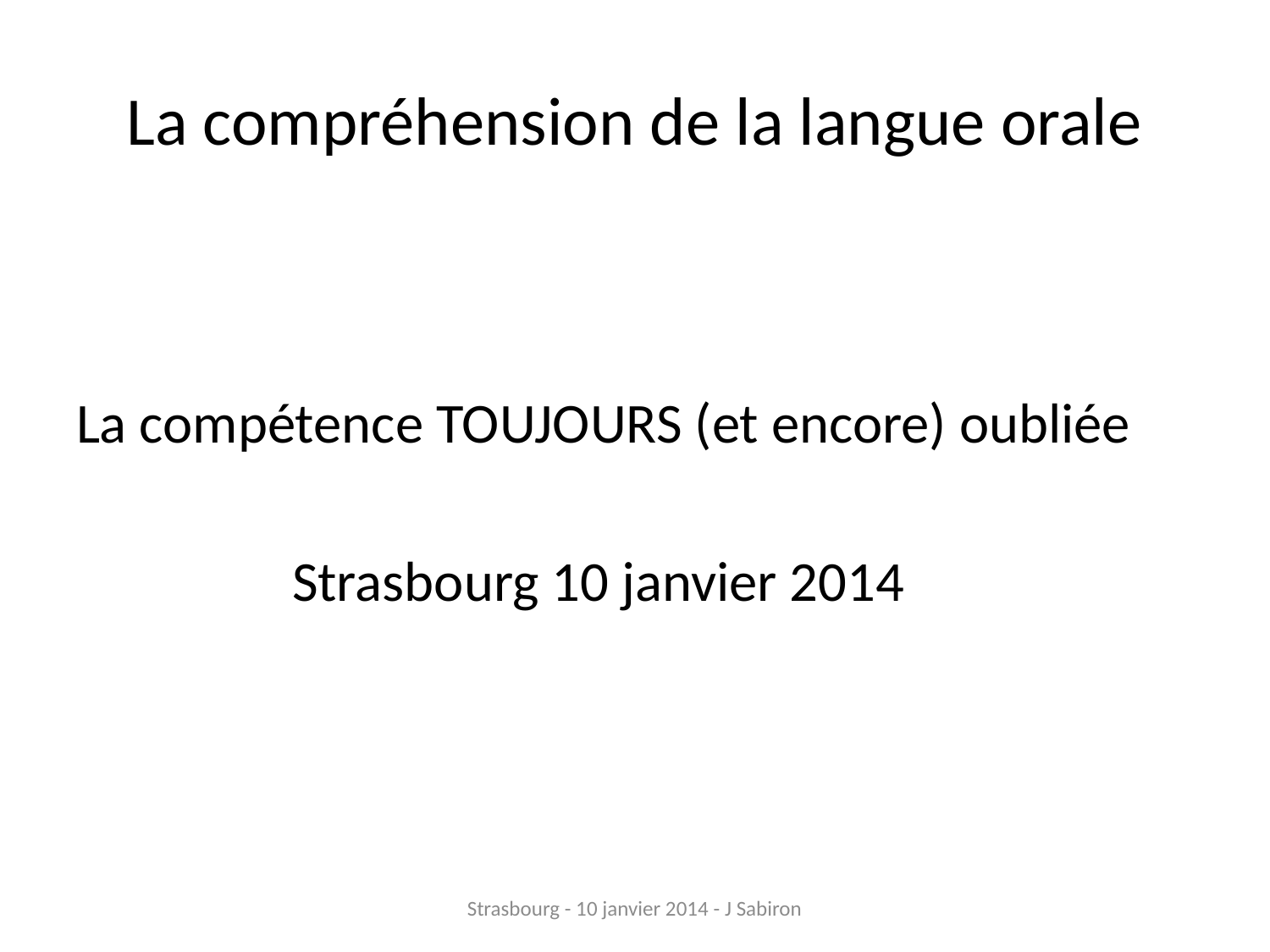

# La compréhension de la langue orale

La compétence TOUJOURS (et encore) oubliée

                 Strasbourg 10 janvier 2014
Strasbourg - 10 janvier 2014 - J Sabiron